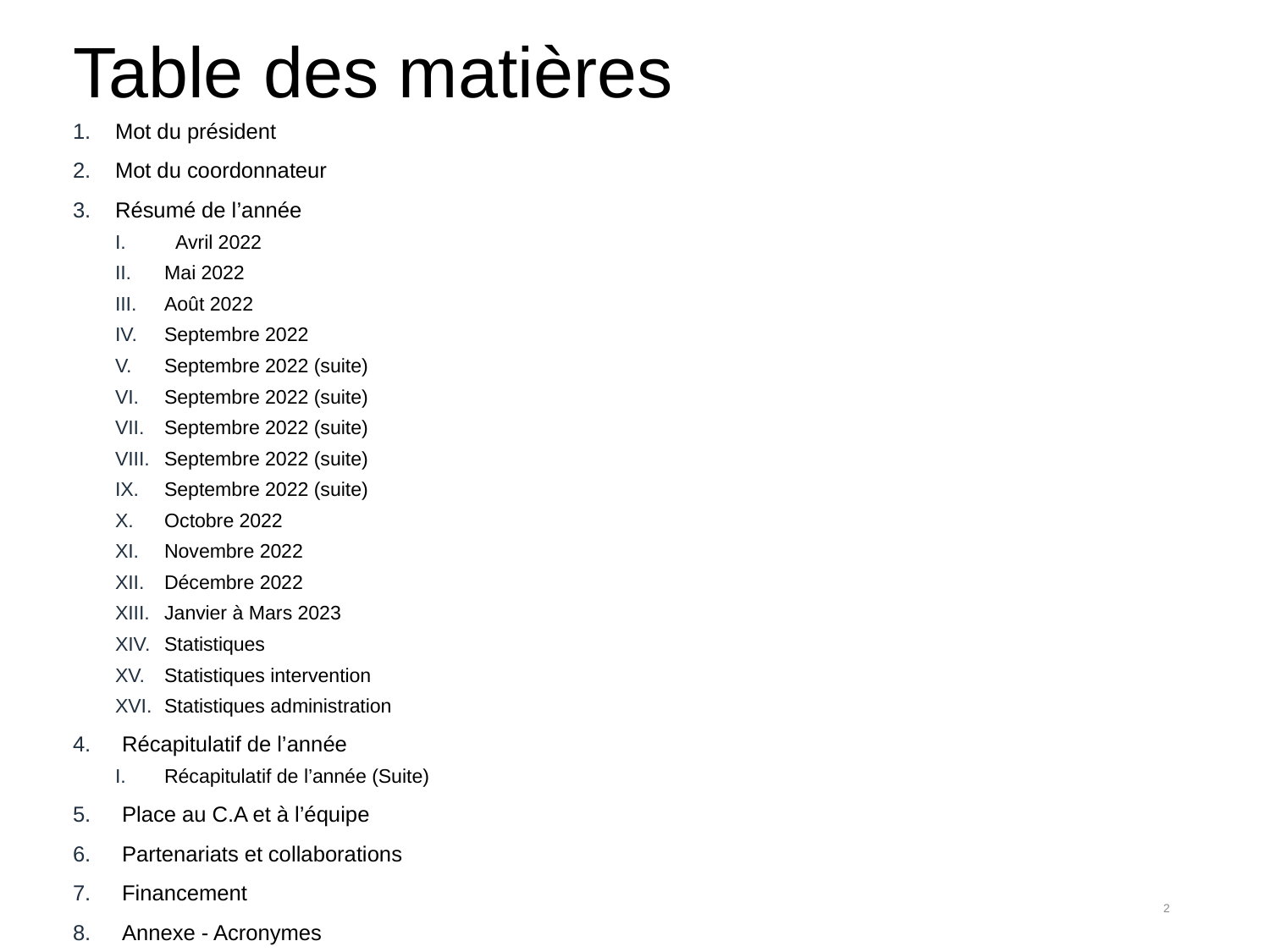

# Table des matières
Mot du président
Mot du coordonnateur
Résumé de l’année
  Avril 2022
Mai 2022
Août 2022
Septembre 2022
Septembre 2022 (suite)
Septembre 2022 (suite)
Septembre 2022 (suite)
Septembre 2022 (suite)
Septembre 2022 (suite)
Octobre 2022
Novembre 2022
Décembre 2022
Janvier à Mars 2023
Statistiques
Statistiques intervention
Statistiques administration
Récapitulatif de l’année
Récapitulatif de l’année (Suite)
Place au C.A et à l’équipe
Partenariats et collaborations
Financement
Annexe - Acronymes

2